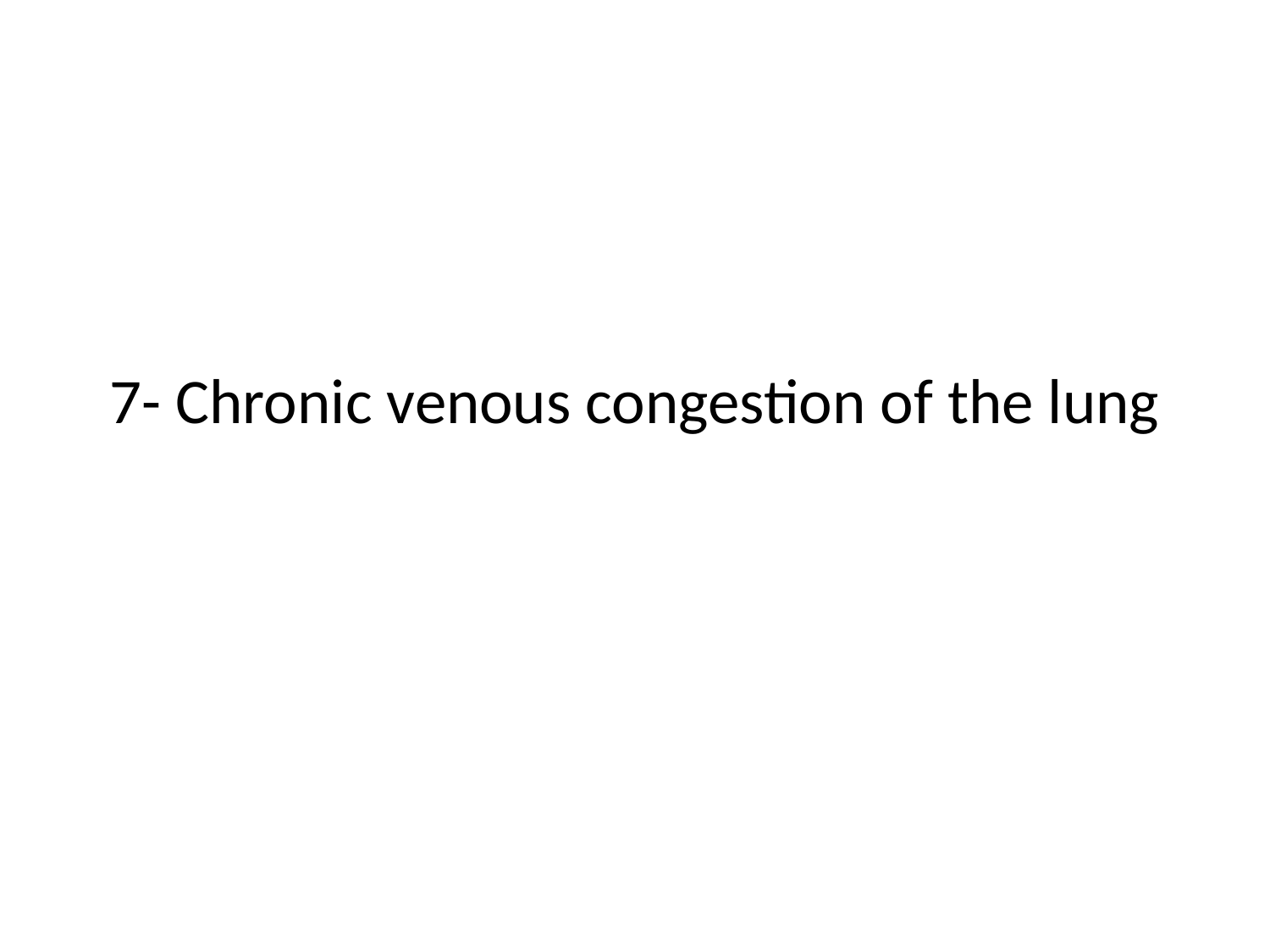

# 7- Chronic venous congestion of the lung